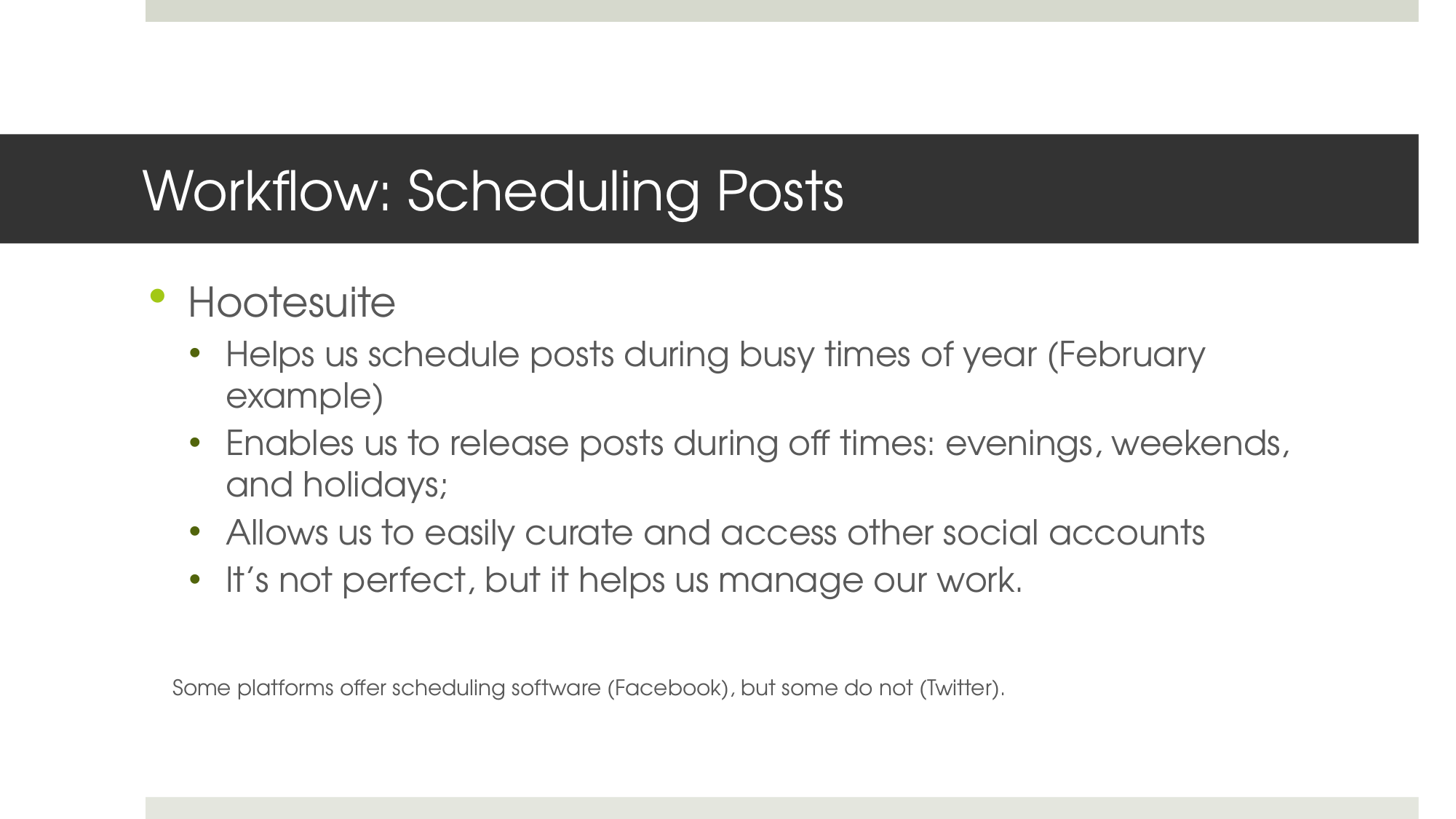

# Workflow: Scheduling Posts
Hootesuite
Helps us schedule posts during busy times of year (February example)
Enables us to release posts during off times: evenings, weekends, and holidays;
Allows us to easily curate and access other social accounts
It’s not perfect, but it helps us manage our work.

Some platforms offer scheduling software (Facebook), but some do not (Twitter).